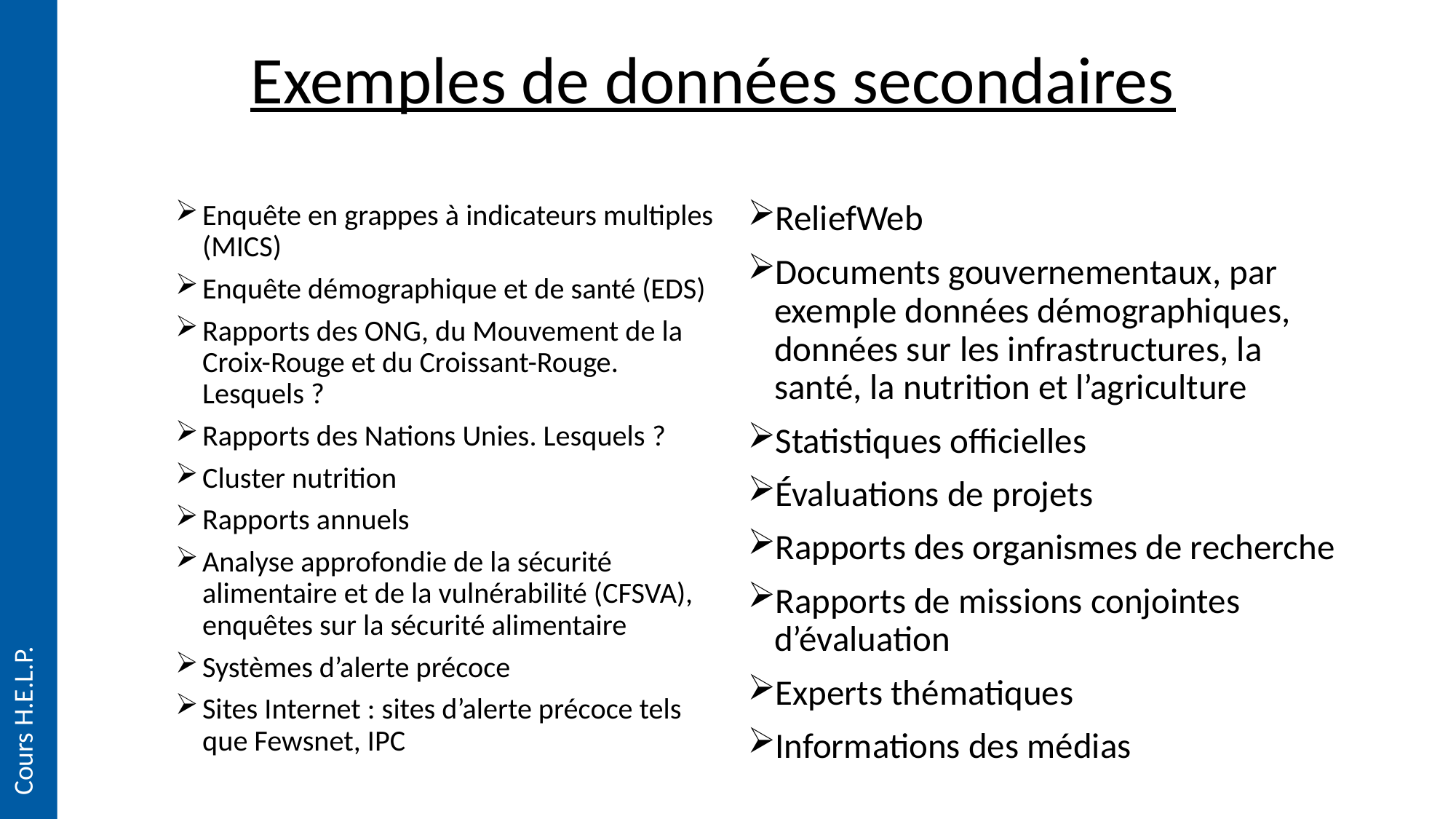

# Exemples de données secondaires
Enquête en grappes à indicateurs multiples (MICS)
Enquête démographique et de santé (EDS)
Rapports des ONG, du Mouvement de la Croix-Rouge et du Croissant-Rouge. Lesquels ?
Rapports des Nations Unies. Lesquels ?
Cluster nutrition
Rapports annuels
Analyse approfondie de la sécurité alimentaire et de la vulnérabilité (CFSVA), enquêtes sur la sécurité alimentaire
Systèmes d’alerte précoce
Sites Internet : sites d’alerte précoce tels que Fewsnet, IPC
ReliefWeb
Documents gouvernementaux, par exemple données démographiques, données sur les infrastructures, la santé, la nutrition et l’agriculture
Statistiques officielles
Évaluations de projets
Rapports des organismes de recherche
Rapports de missions conjointes d’évaluation
Experts thématiques
Informations des médias

Cours H.E.L.P.